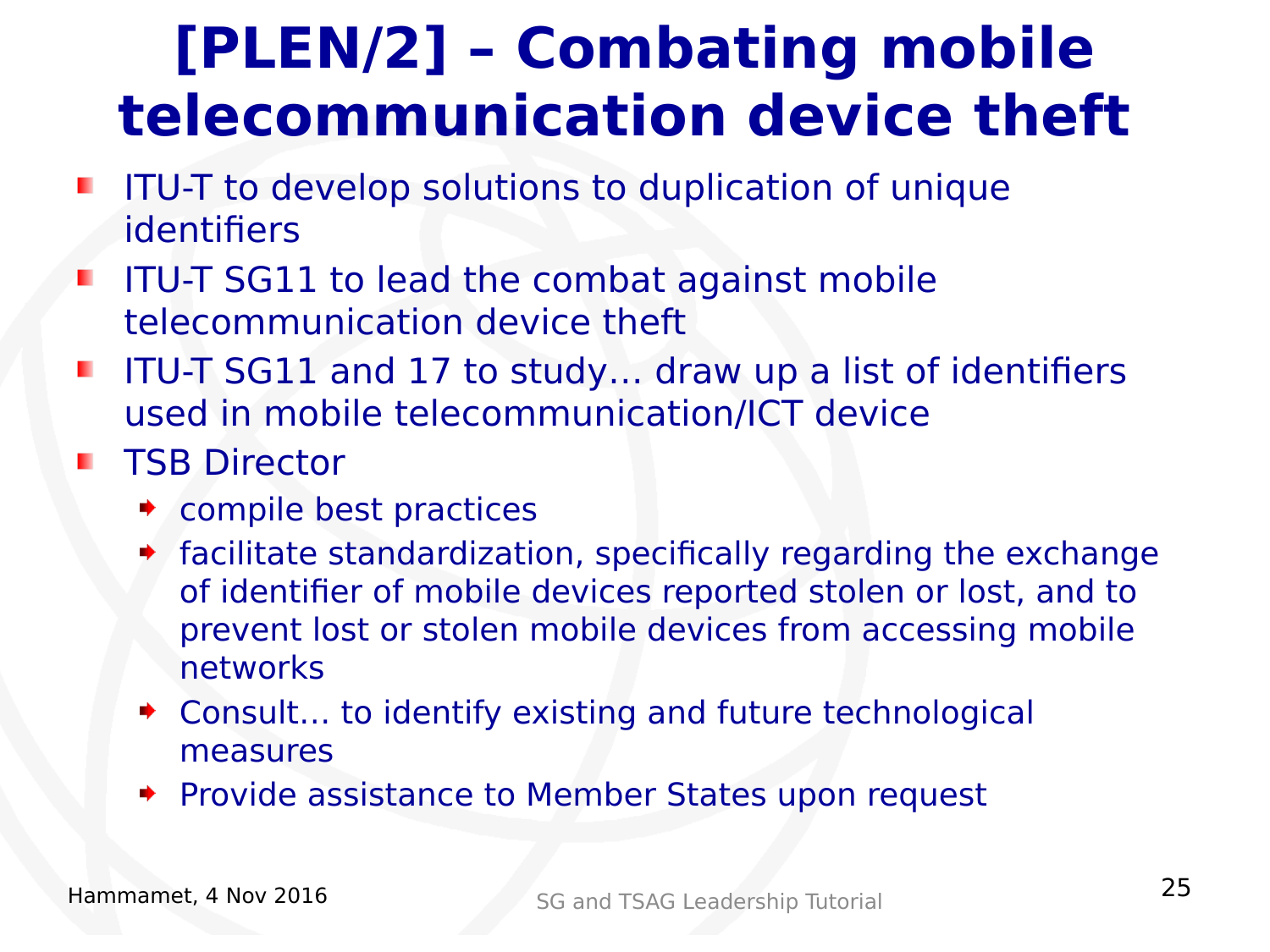

# [PLEN/2] – Combating mobile telecommunication device theft
ITU-T to develop solutions to duplication of unique identifiers
ITU-T SG11 to lead the combat against mobile telecommunication device theft
ITU-T SG11 and 17 to study… draw up a list of identifiers used in mobile telecommunication/ICT device
TSB Director
compile best practices
facilitate standardization, specifically regarding the exchange of identifier of mobile devices reported stolen or lost, and to prevent lost or stolen mobile devices from accessing mobile networks
Consult… to identify existing and future technological measures
Provide assistance to Member States upon request

25
Hammamet, 4 Nov 2016
SG and TSAG Leadership Tutorial